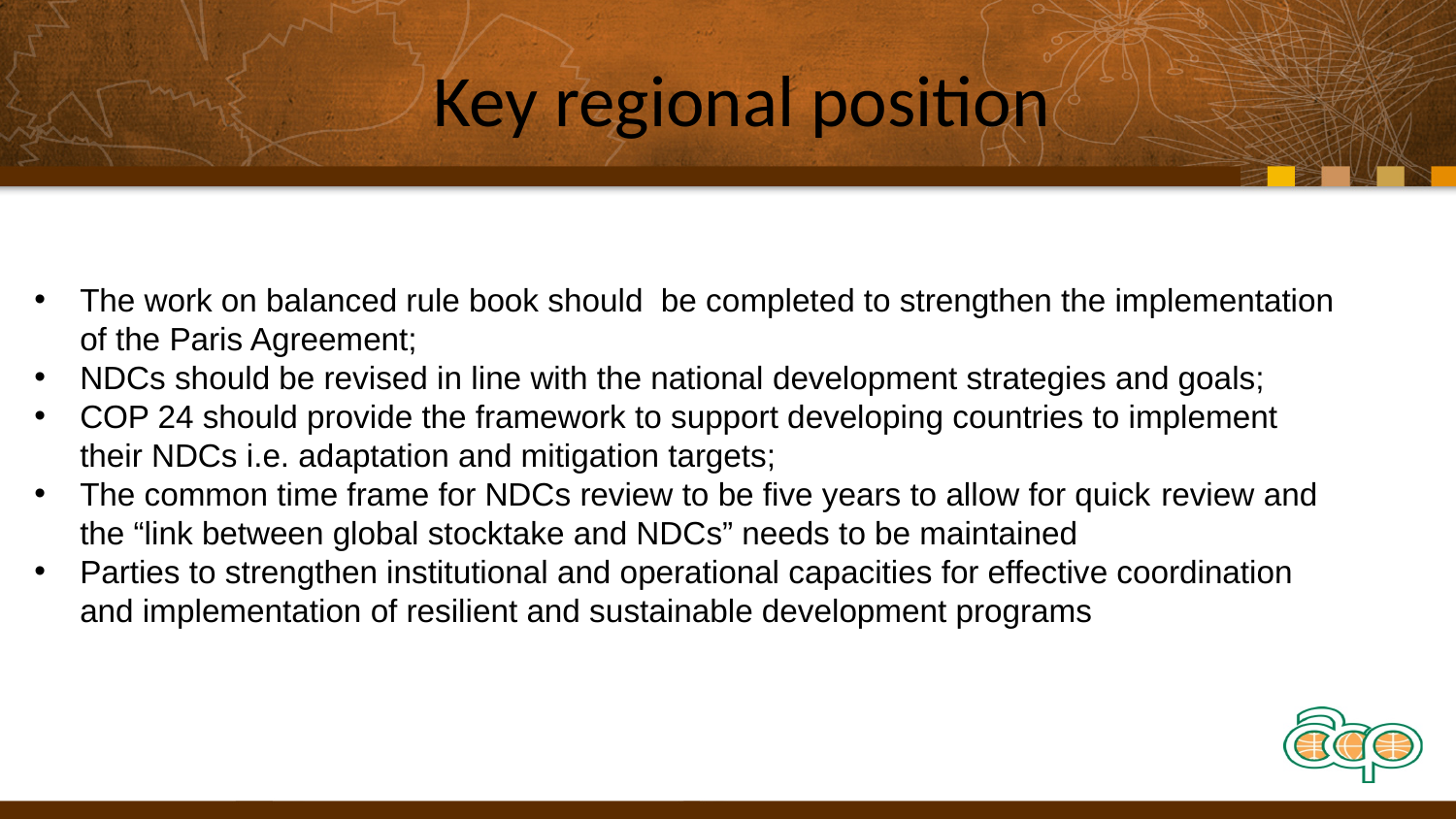

# Key regional position
The work on balanced rule book should  be completed to strengthen the implementation of the Paris Agreement;
NDCs should be revised in line with the national development strategies and goals;
COP 24 should provide the framework to support developing countries to implement their NDCs i.e. adaptation and mitigation targets;
The common time frame for NDCs review to be five years to allow for quick review and the “link between global stocktake and NDCs” needs to be maintained
Parties to strengthen institutional and operational capacities for effective coordination and implementation of resilient and sustainable development programs